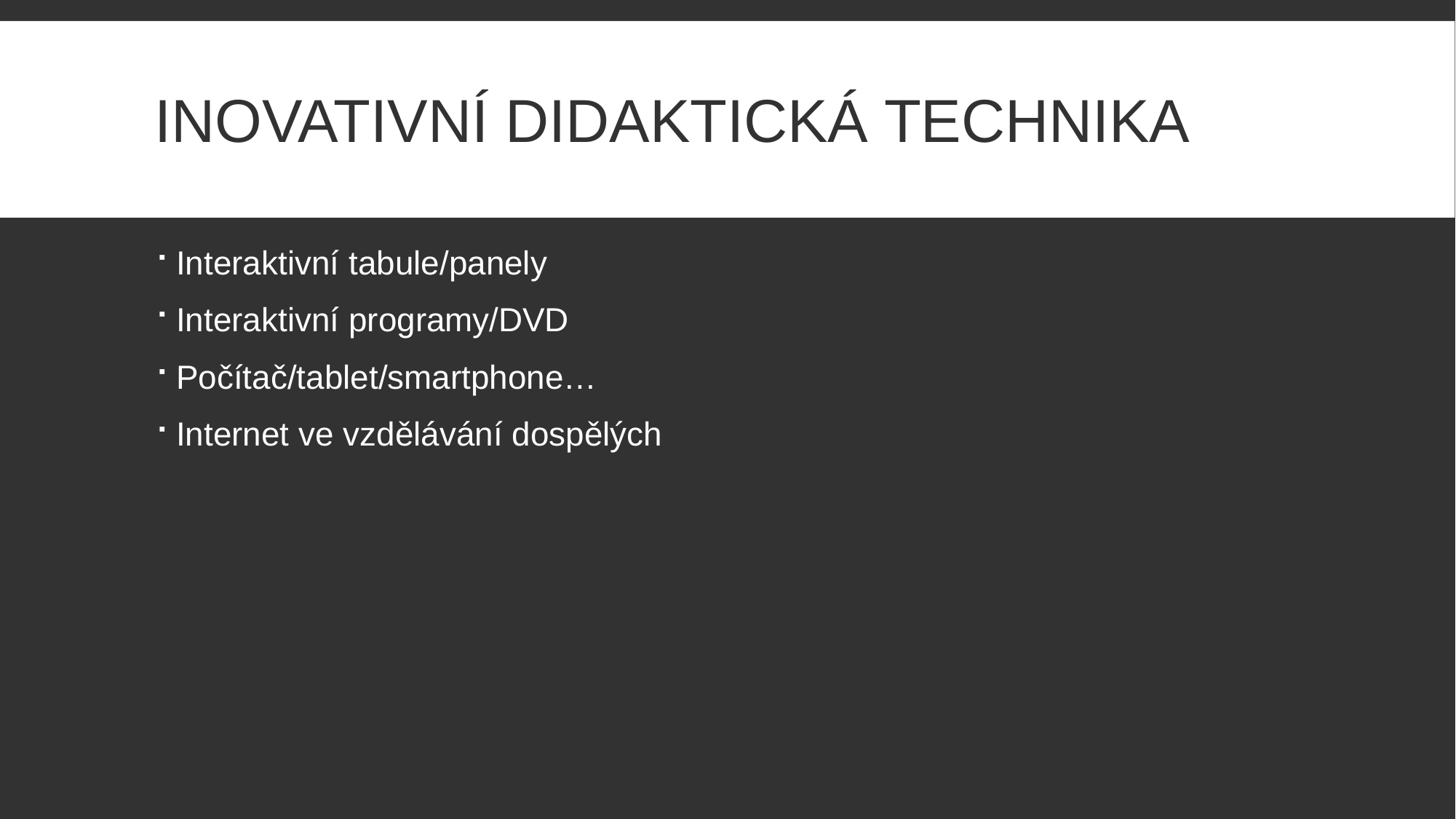

# Inovativní didaktická technika
Interaktivní tabule/panely
Interaktivní programy/DVD
Počítač/tablet/smartphone…
Internet ve vzdělávání dospělých